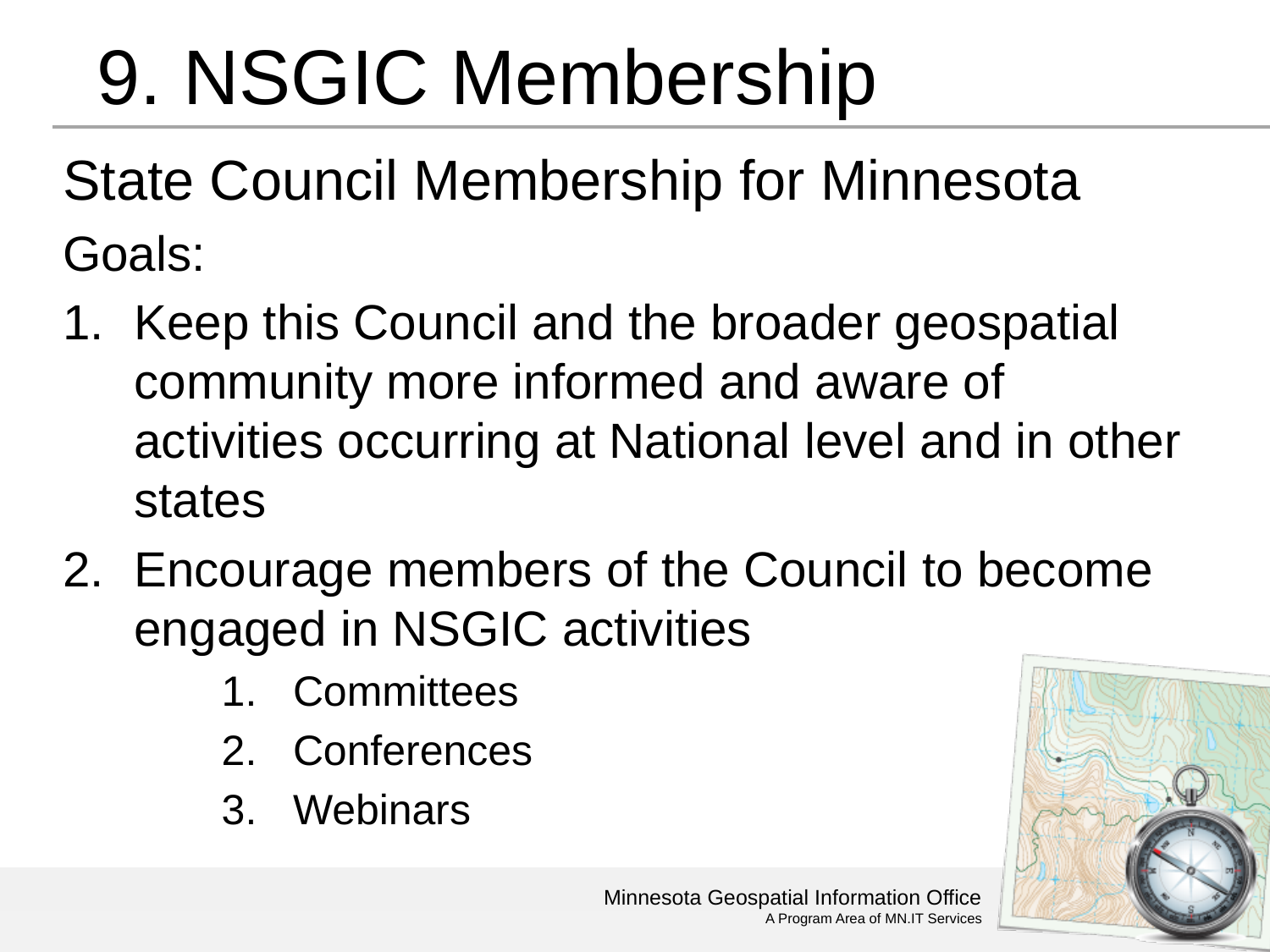

# 9. NSGIC Membership
State Council Membership for Minnesota
Goals:
Keep this Council and the broader geospatial community more informed and aware of activities occurring at National level and in other states
Encourage members of the Council to become engaged in NSGIC activities
Committees
Conferences
Webinars